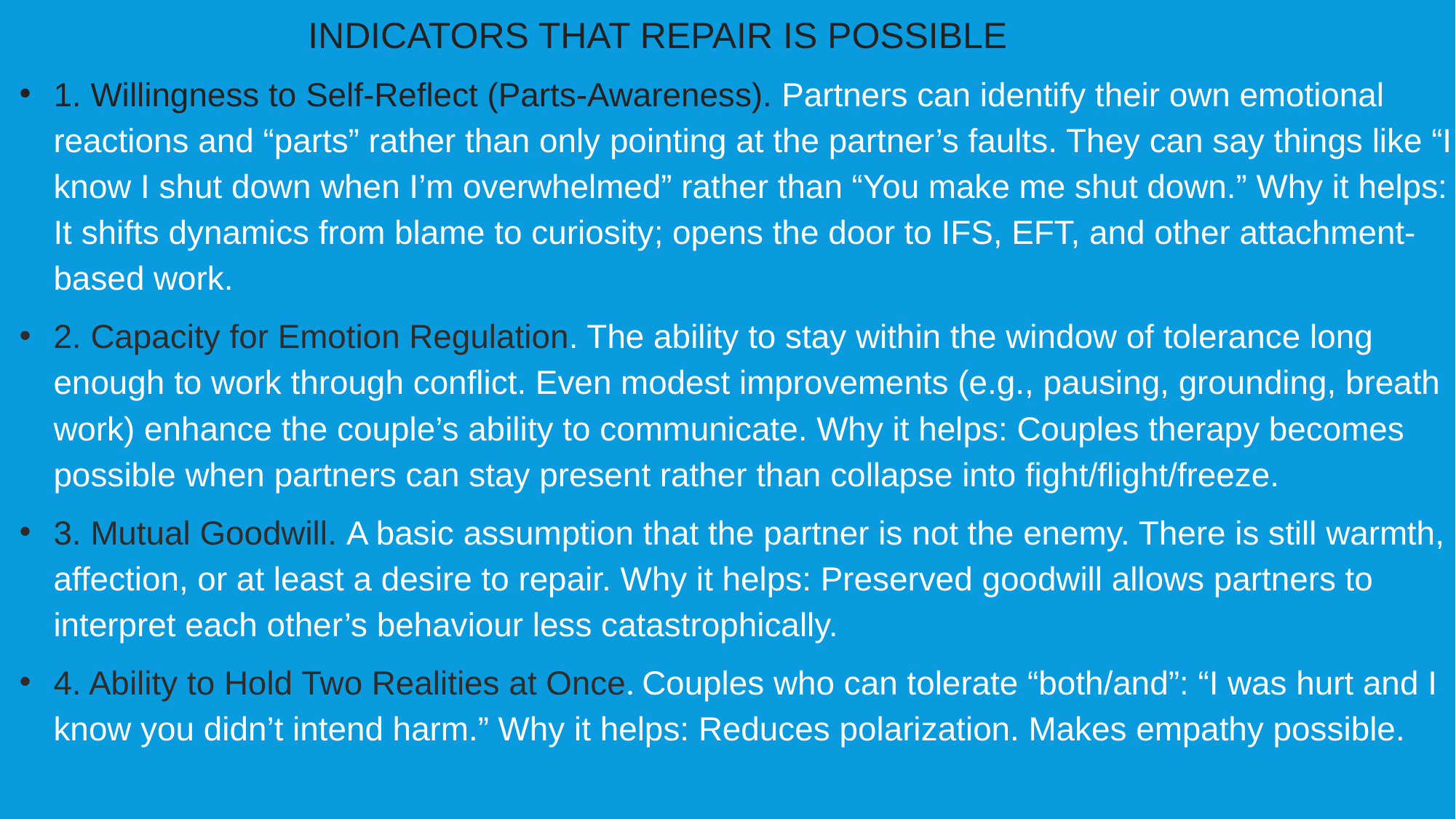

INDICATORS THAT REPAIR IS POSSIBLE
1. Willingness to Self-Reflect (Parts-Awareness). Partners can identify their own emotional reactions and “parts” rather than only pointing at the partner’s faults. They can say things like “I know I shut down when I’m overwhelmed” rather than “You make me shut down.” Why it helps: It shifts dynamics from blame to curiosity; opens the door to IFS, EFT, and other attachment-based work.
2. Capacity for Emotion Regulation. The ability to stay within the window of tolerance long enough to work through conflict. Even modest improvements (e.g., pausing, grounding, breath work) enhance the couple’s ability to communicate. Why it helps: Couples therapy becomes possible when partners can stay present rather than collapse into fight/flight/freeze.
3. Mutual Goodwill. A basic assumption that the partner is not the enemy. There is still warmth, affection, or at least a desire to repair. Why it helps: Preserved goodwill allows partners to interpret each other’s behaviour less catastrophically.
4. Ability to Hold Two Realities at Once. Couples who can tolerate “both/and”: “I was hurt and I know you didn’t intend harm.” Why it helps: Reduces polarization. Makes empathy possible.